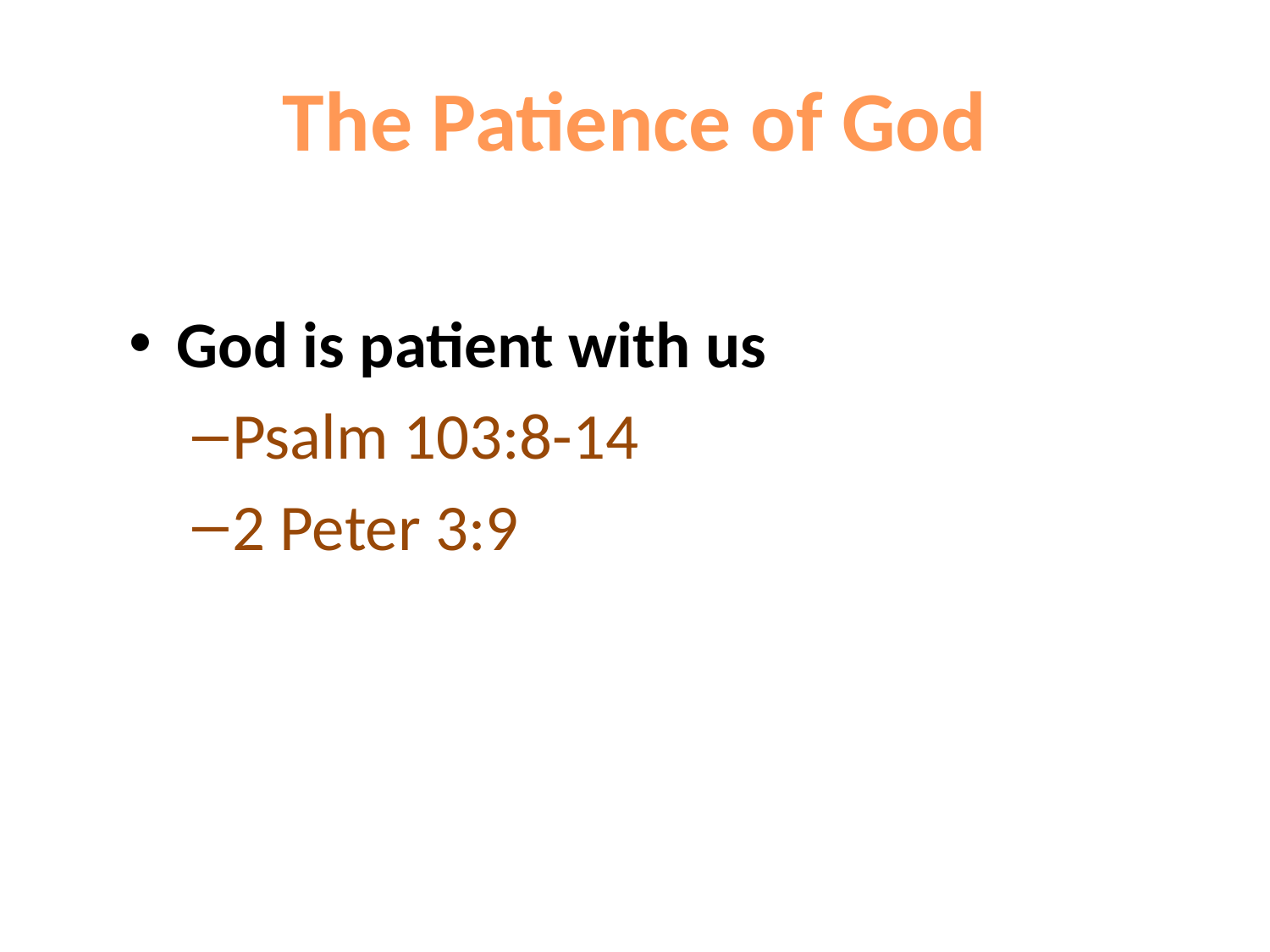

# The Patience of God
God is patient with us
Psalm 103:8-14
2 Peter 3:9